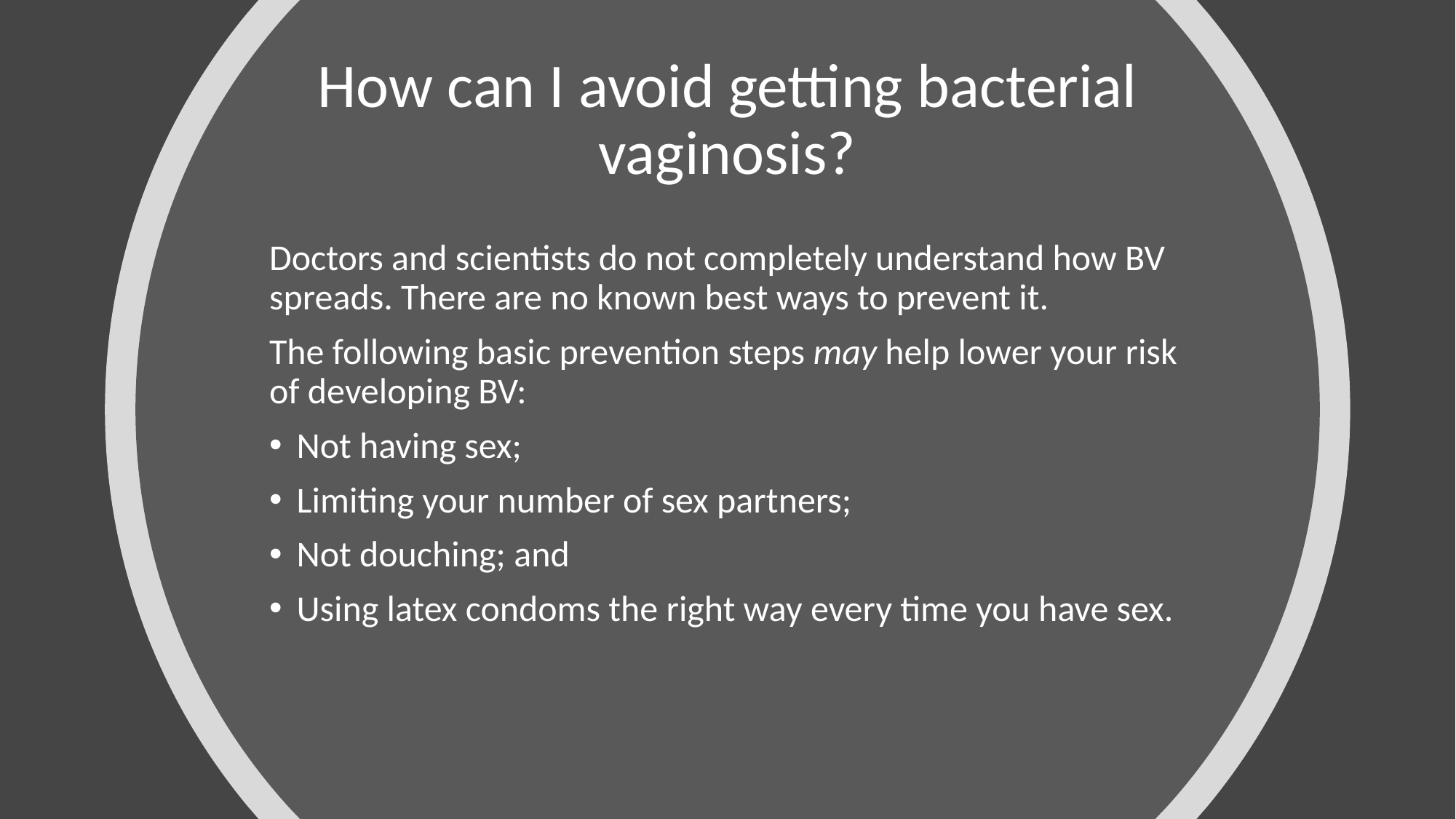

# How can I avoid getting bacterial vaginosis?
Doctors and scientists do not completely understand how BV spreads. There are no known best ways to prevent it.
The following basic prevention steps may help lower your risk of developing BV:
Not having sex;
Limiting your number of sex partners;
Not douching; and
Using latex condoms the right way every time you have sex.